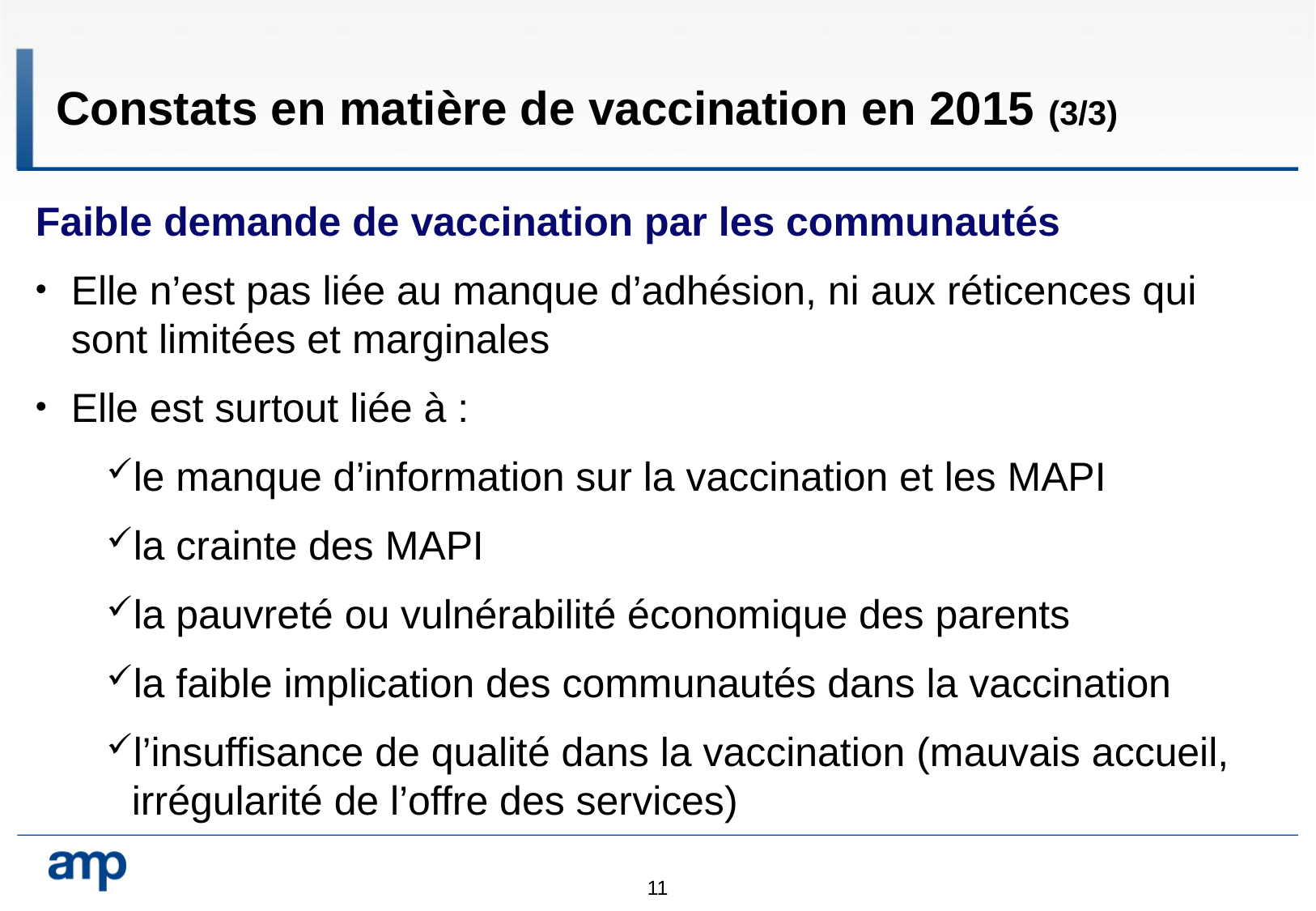

Constats en matière de vaccination en 2015 (3/3)
Faible demande de vaccination par les communautés
Elle n’est pas liée au manque d’adhésion, ni aux réticences qui sont limitées et marginales
Elle est surtout liée à :
le manque d’information sur la vaccination et les MAPI
la crainte des MAPI
la pauvreté ou vulnérabilité économique des parents
la faible implication des communautés dans la vaccination
l’insuffisance de qualité dans la vaccination (mauvais accueil, irrégularité de l’offre des services)

11